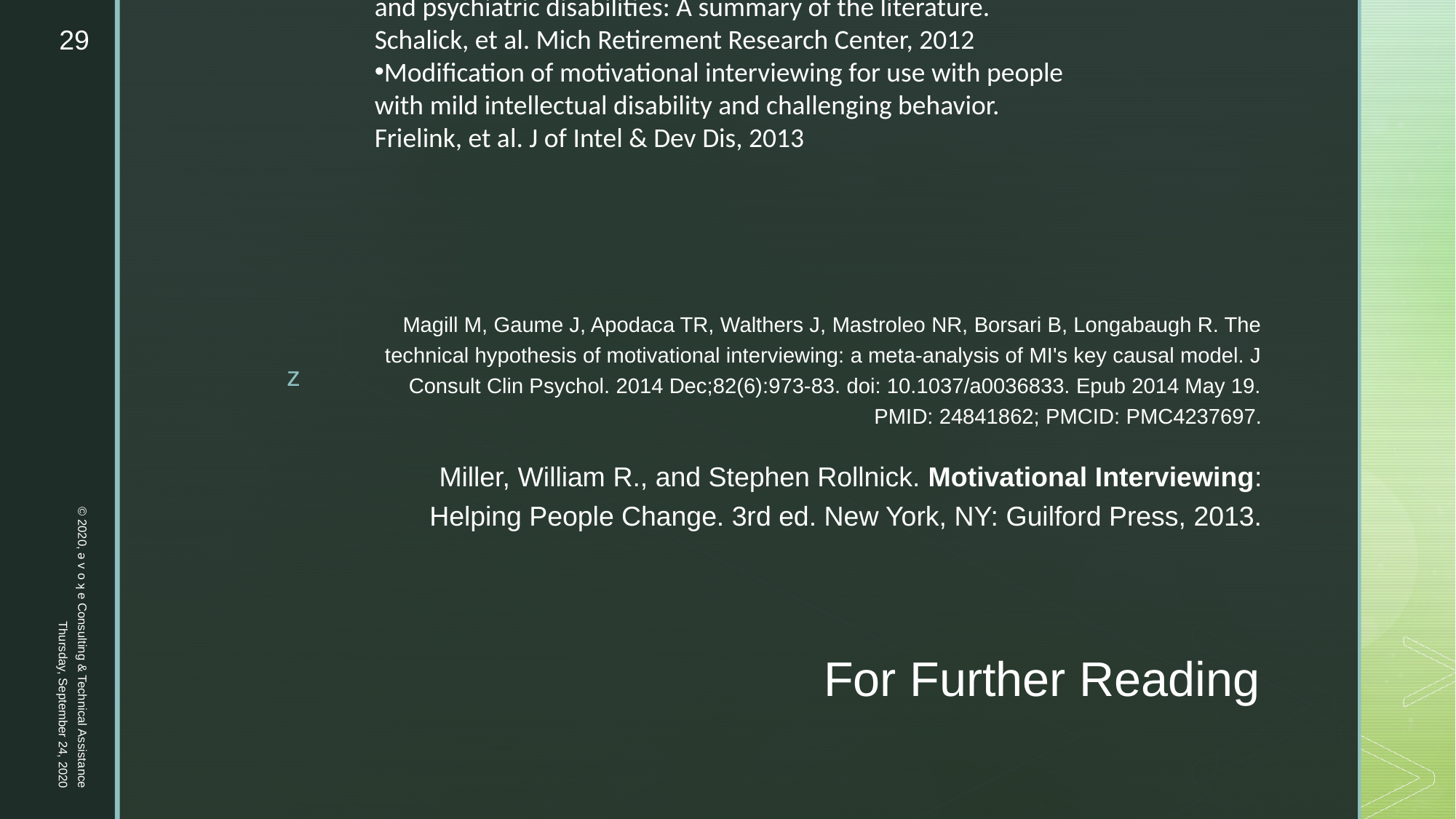

Communication with individuals with intellectual disabilities and psychiatric disabilities: A summary of the literature. Schalick, et al. Mich Retirement Research Center, 2012
Modification of motivational interviewing for use with people with mild intellectual disability and challenging behavior. Frielink, et al. J of Intel & Dev Dis, 2013
29
© 2020, ǝ v o ʞ e Consulting & Technical Assistance
Magill M, Gaume J, Apodaca TR, Walthers J, Mastroleo NR, Borsari B, Longabaugh R. The technical hypothesis of motivational interviewing: a meta-analysis of MI's key causal model. J Consult Clin Psychol. 2014 Dec;82(6):973-83. doi: 10.1037/a0036833. Epub 2014 May 19. PMID: 24841862; PMCID: PMC4237697.
Miller, William R., and Stephen Rollnick. Motivational Interviewing: Helping People Change. 3rd ed. New York, NY: Guilford Press, 2013.

Thursday, September 24, 2020
# For Further Reading